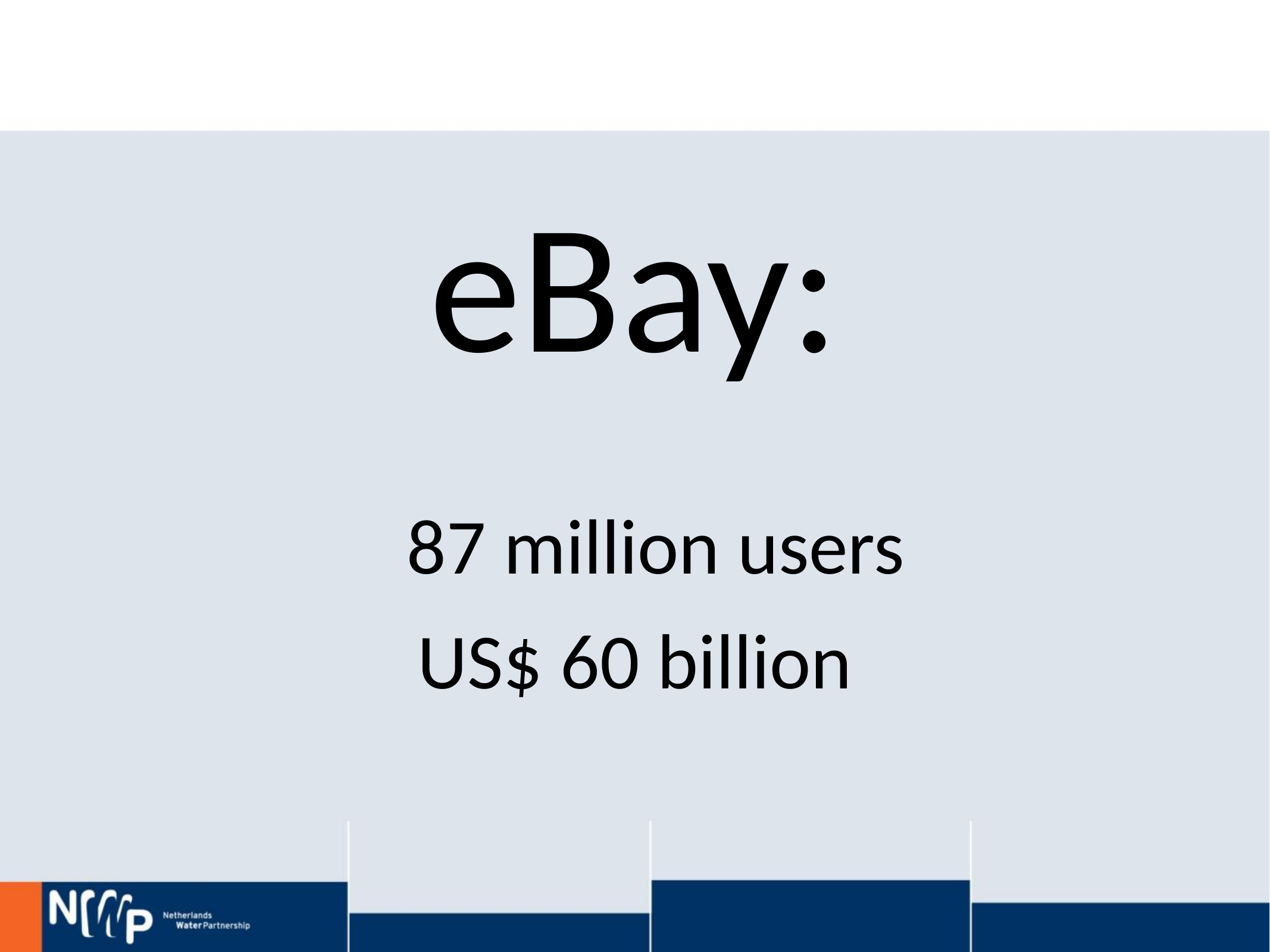

eBay:
 87 million users
US$ 60 billion